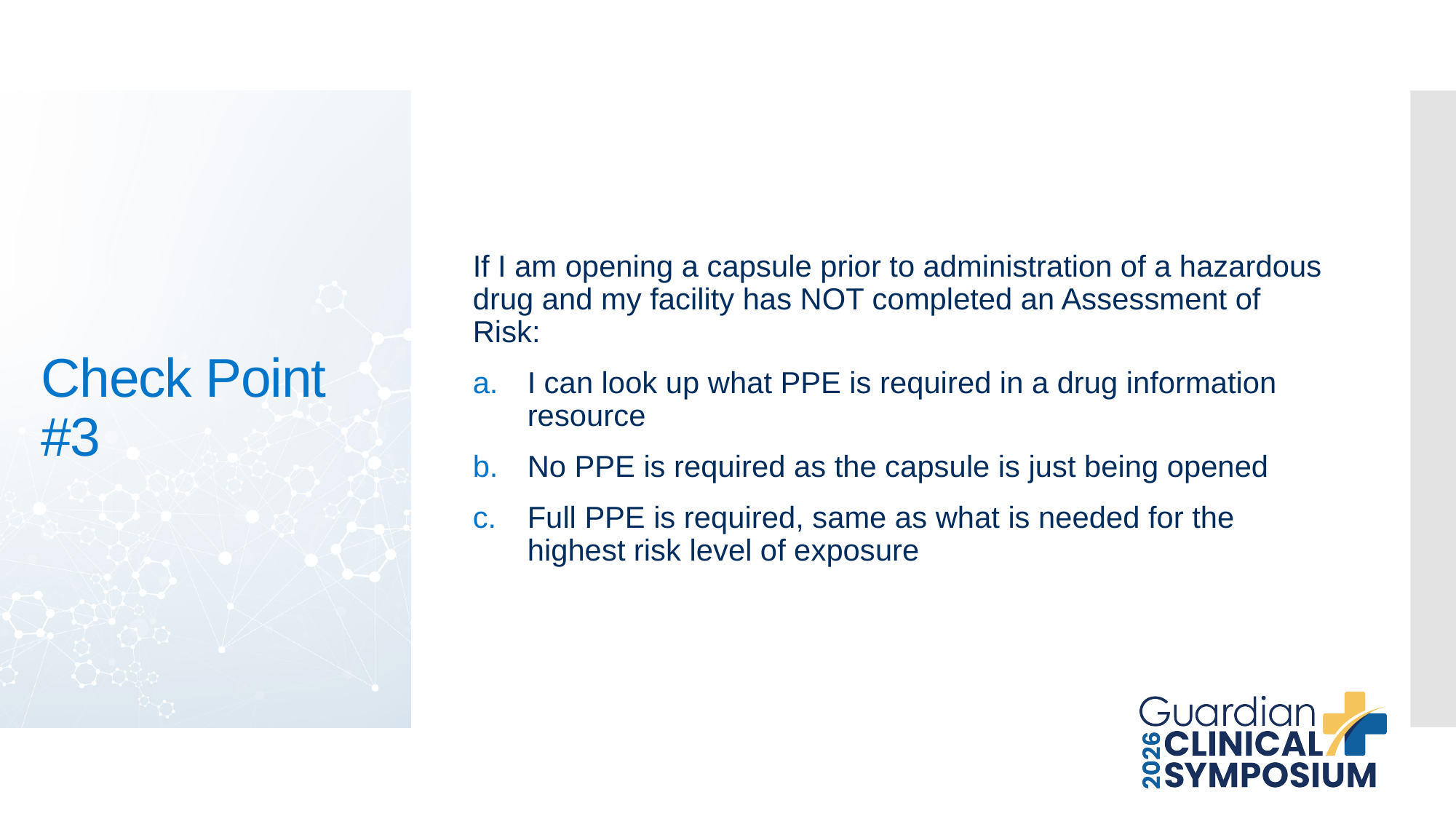

If I am opening a capsule prior to administration of a hazardous drug and my facility has NOT completed an Assessment of Risk:
I can look up what PPE is required in a drug information resource
No PPE is required as the capsule is just being opened
Full PPE is required, same as what is needed for the highest risk level of exposure
# Check Point #3